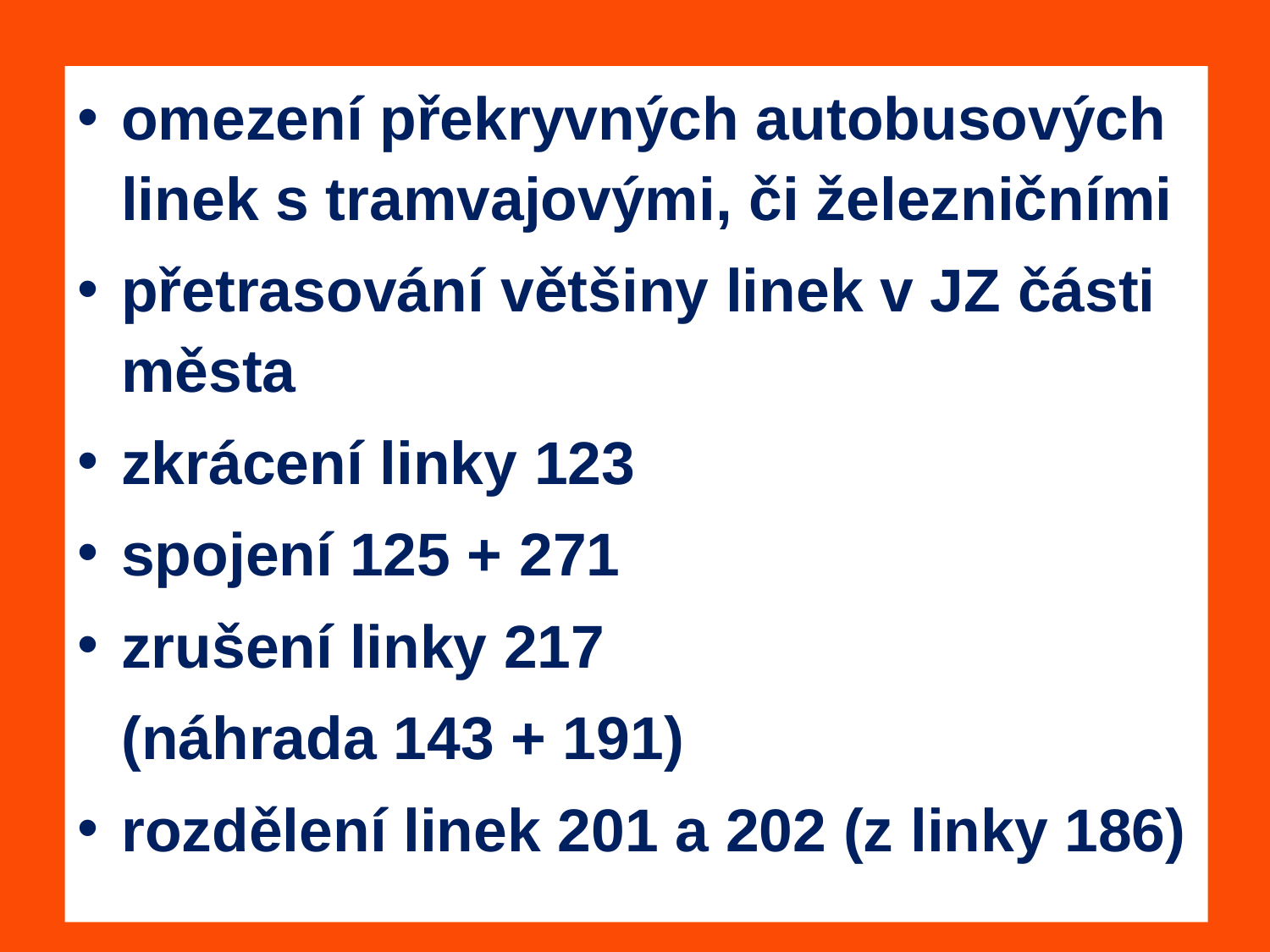

# CELÉ TO ZMĚNILI!
omezení překryvných autobusových linek s tramvajovými, či železničními
přetrasování většiny linek v JZ části města
zkrácení linky 123
spojení 125 + 271
zrušení linky 217
	(náhrada 143 + 191)
rozdělení linek 201 a 202 (z linky 186)